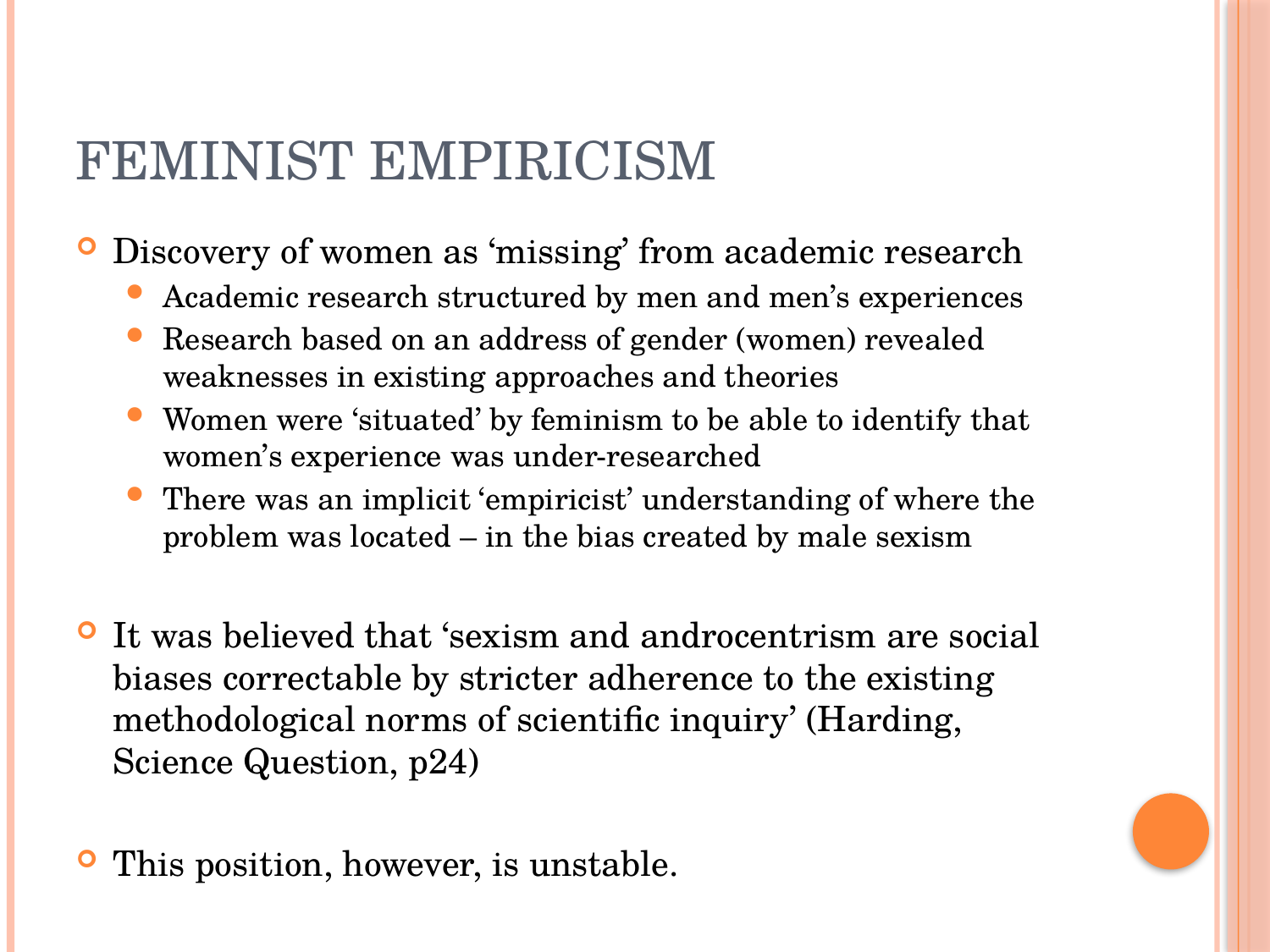

# Feminist Empiricism
Discovery of women as ‘missing’ from academic research
Academic research structured by men and men’s experiences
Research based on an address of gender (women) revealed weaknesses in existing approaches and theories
Women were ‘situated’ by feminism to be able to identify that women’s experience was under-researched
There was an implicit ‘empiricist’ understanding of where the problem was located – in the bias created by male sexism

It was believed that ‘sexism and androcentrism are social biases correctable by stricter adherence to the existing methodological norms of scientific inquiry’ (Harding, Science Question, p24)

This position, however, is unstable.